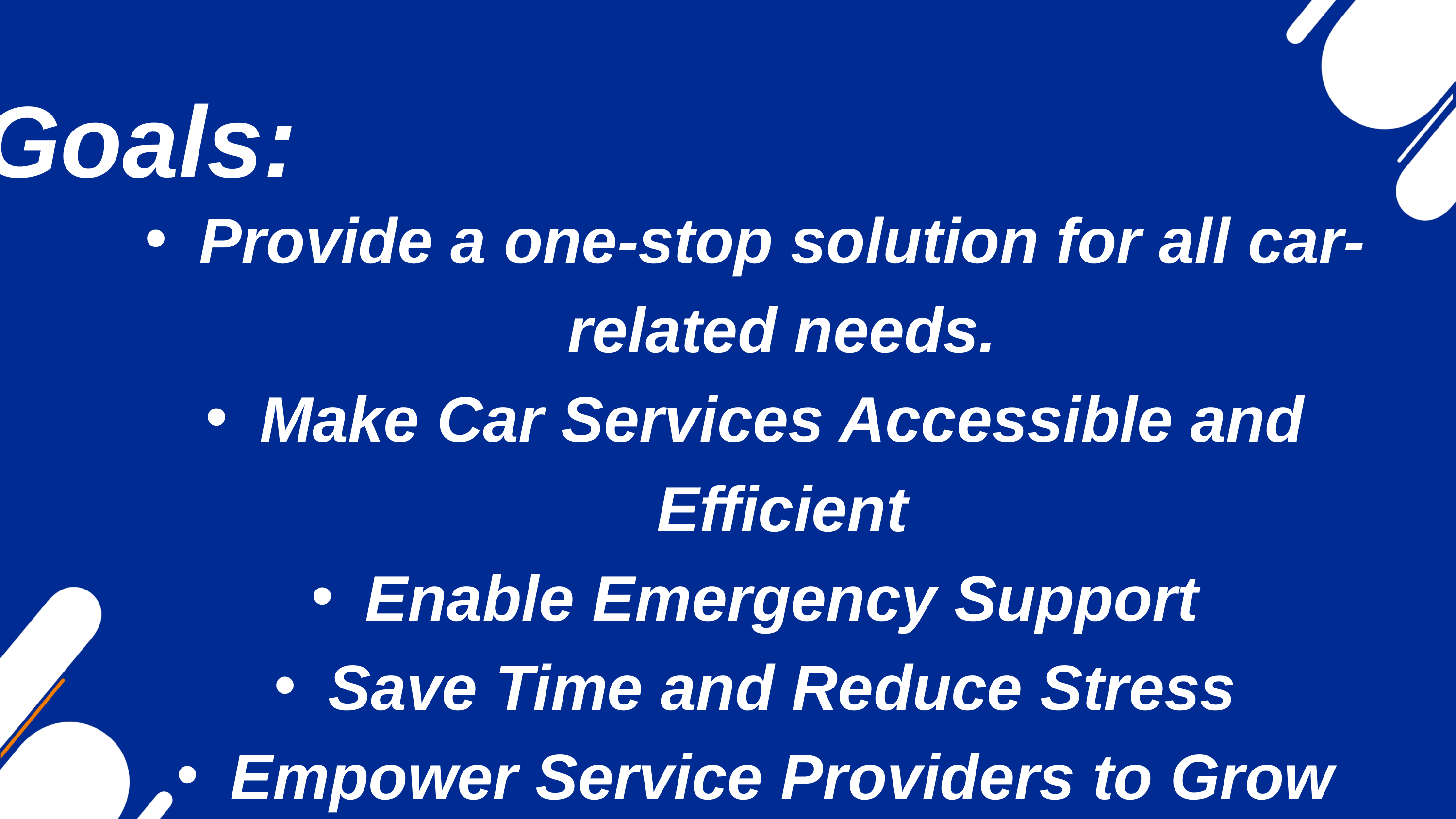

Goals:

Provide a one-stop solution for all car-related needs.
Make Car Services Accessible and Efficient
Enable Emergency Support
Save Time and Reduce Stress
Empower Service Providers to Grow Their Business: